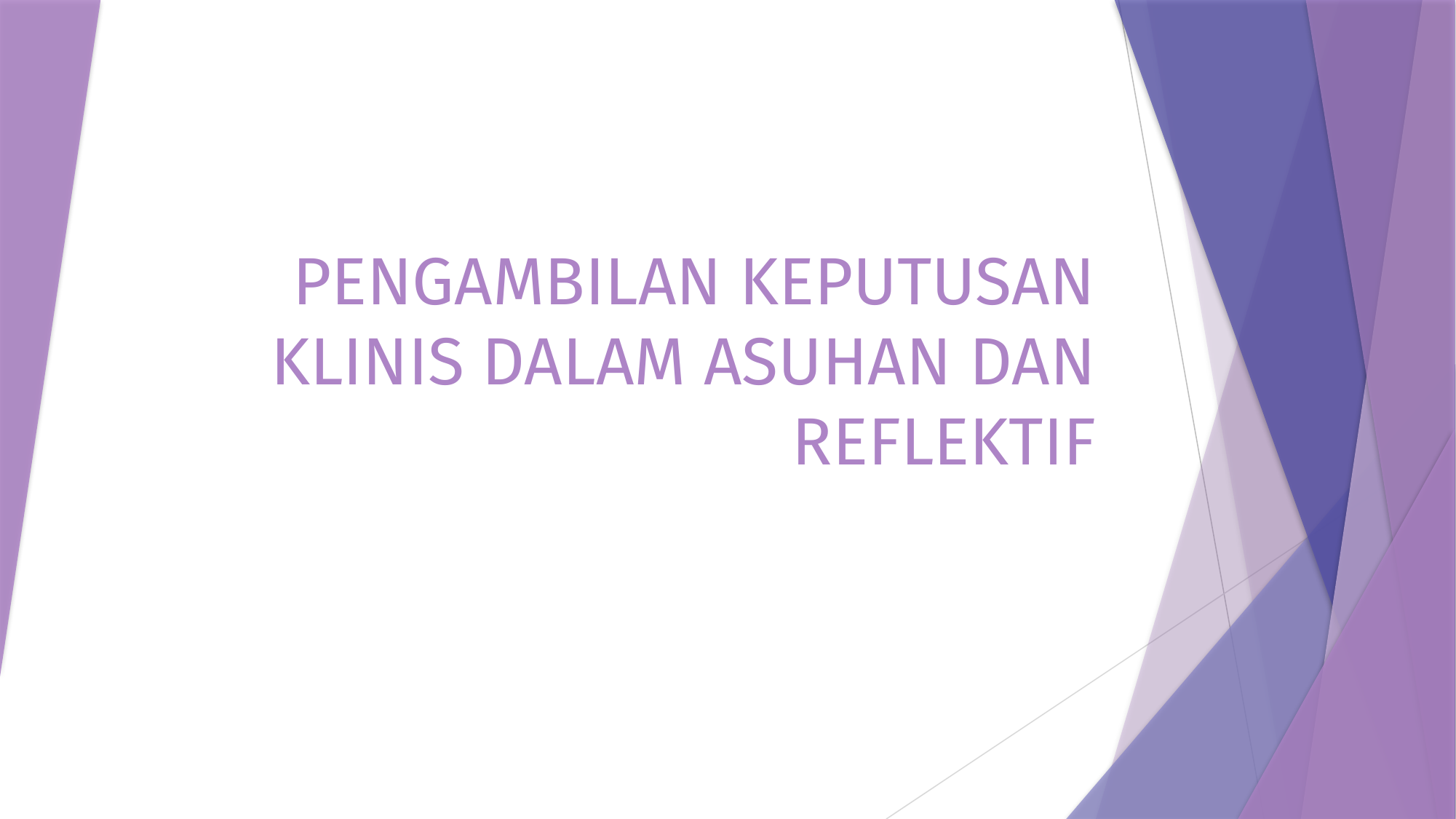

# PENGAMBILAN KEPUTUSAN KLINIS DALAM ASUHAN DAN REFLEKTIF